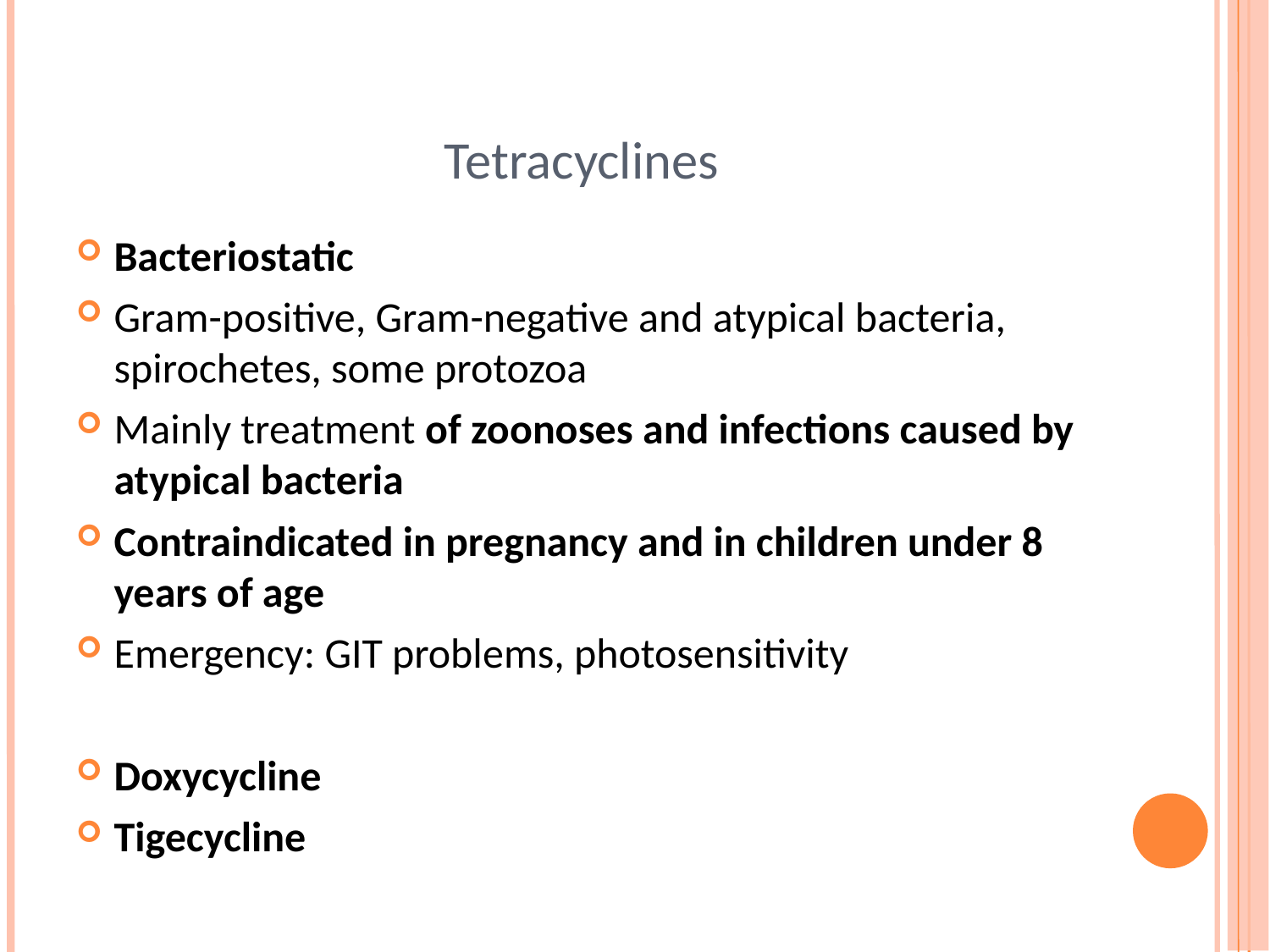

# Tetracyclines
Bacteriostatic
Gram-positive, Gram-negative and atypical bacteria, spirochetes, some protozoa
Mainly treatment of zoonoses and infections caused by atypical bacteria
Contraindicated in pregnancy and in children under 8 years of age
Emergency: GIT problems, photosensitivity

Doxycycline
Tigecycline